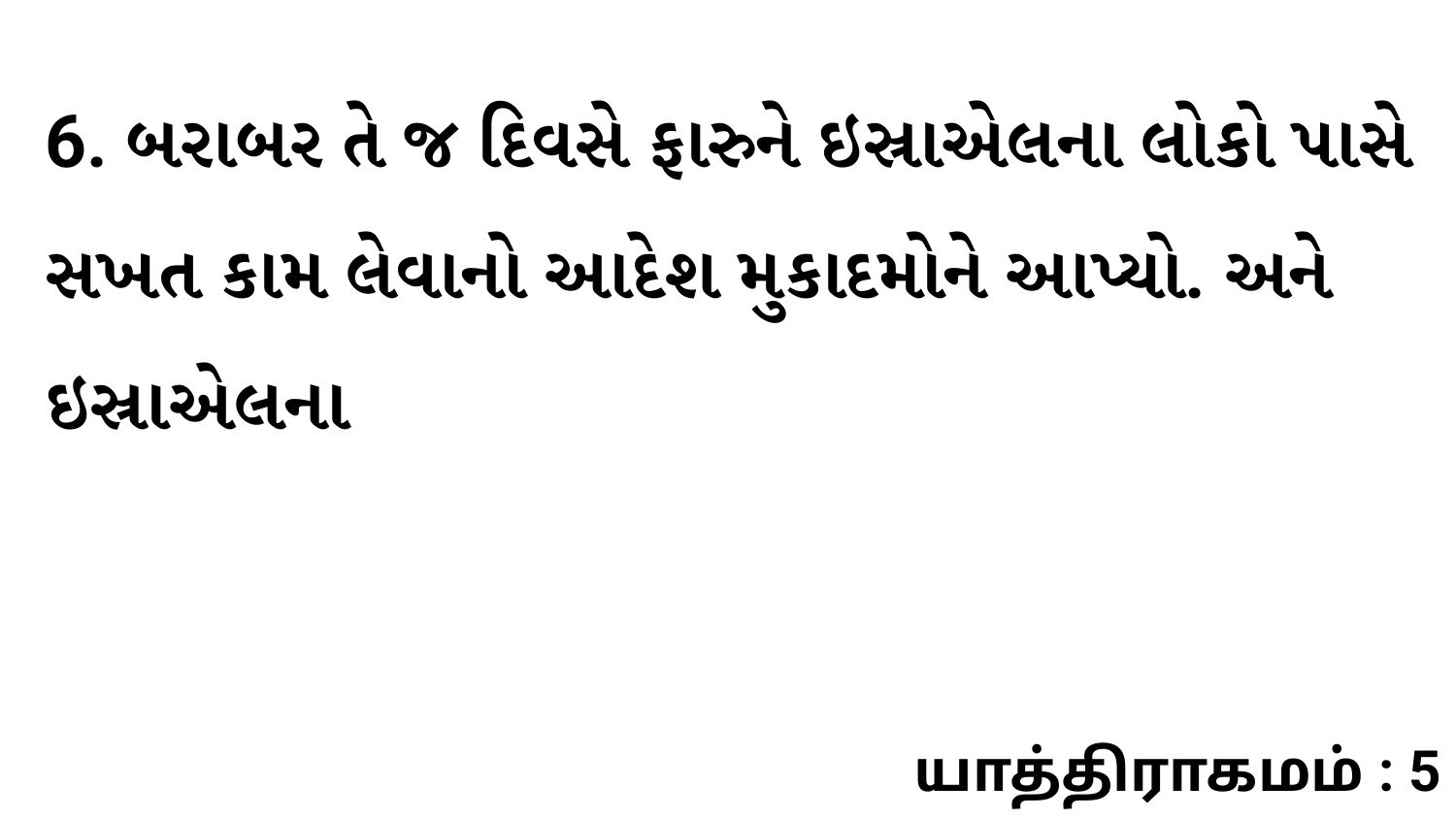

6. બરાબર તે જ દિવસે ફારુને ઇસ્રાએલના લોકો પાસે સખત કામ લેવાનો આદેશ મુકાદમોને આપ્યો. અને ઇસ્રાએલના
யாத்திராகமம் : 5